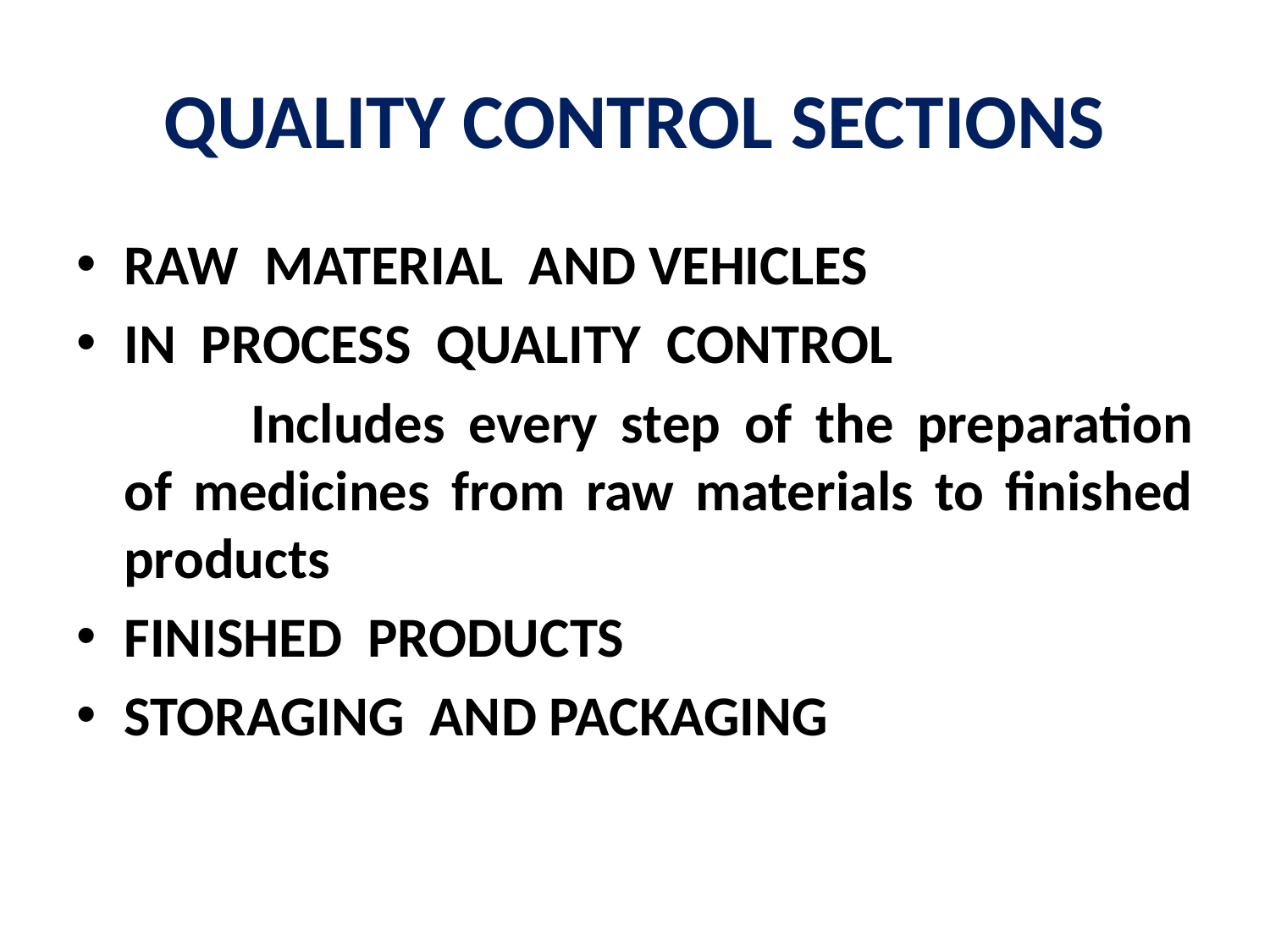

# QUALITY CONTROL SECTIONS
RAW  MATERIAL  AND VEHICLES
IN  PROCESS  QUALITY  CONTROL
		Includes every step of the preparation of medicines from raw materials to finished products
FINISHED  PRODUCTS
STORAGING  AND PACKAGING